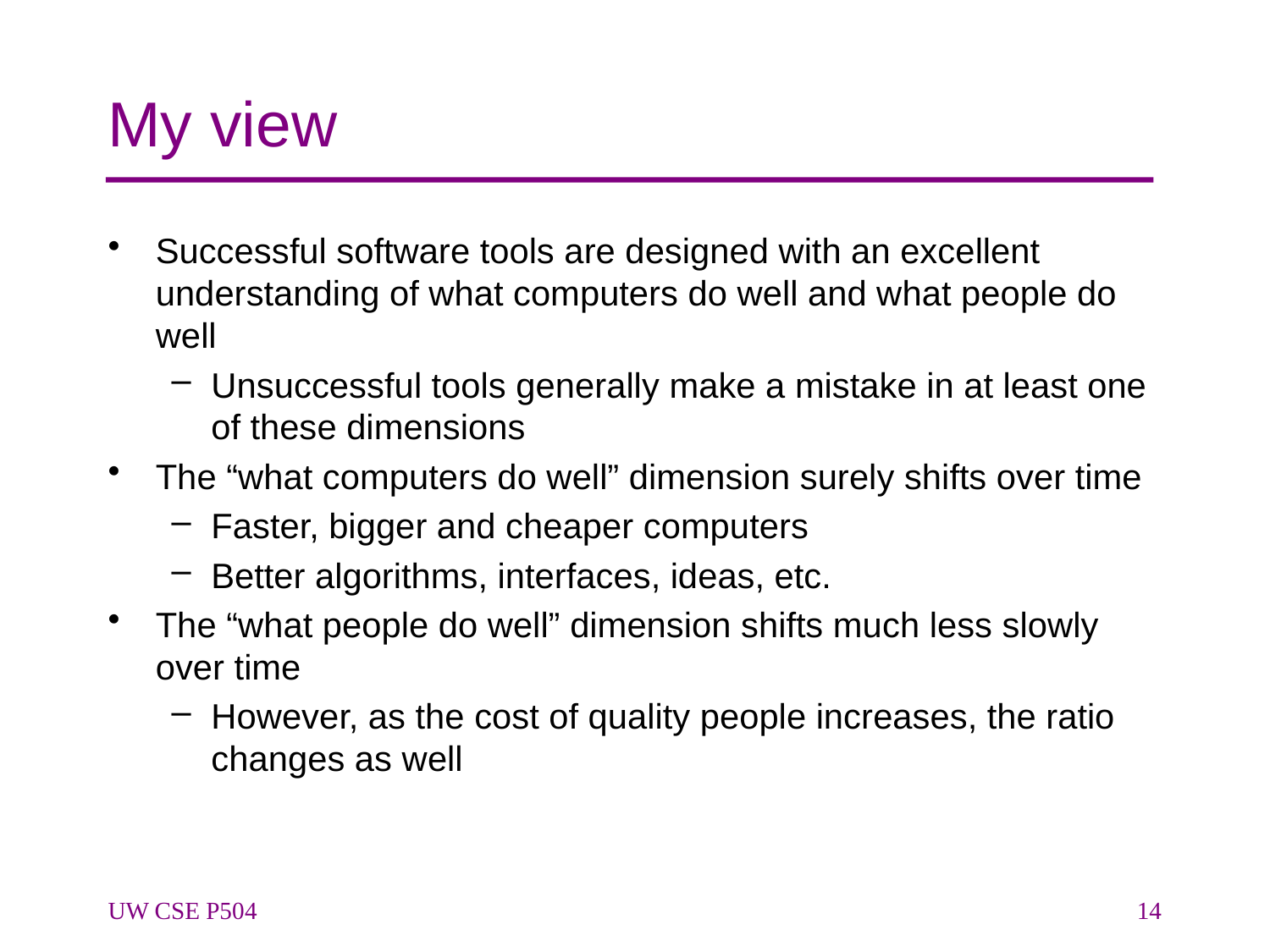

# My view
Successful software tools are designed with an excellent understanding of what computers do well and what people do well
Unsuccessful tools generally make a mistake in at least one of these dimensions
The “what computers do well” dimension surely shifts over time
Faster, bigger and cheaper computers
Better algorithms, interfaces, ideas, etc.
The “what people do well” dimension shifts much less slowly over time
However, as the cost of quality people increases, the ratio changes as well
UW CSE P504
14